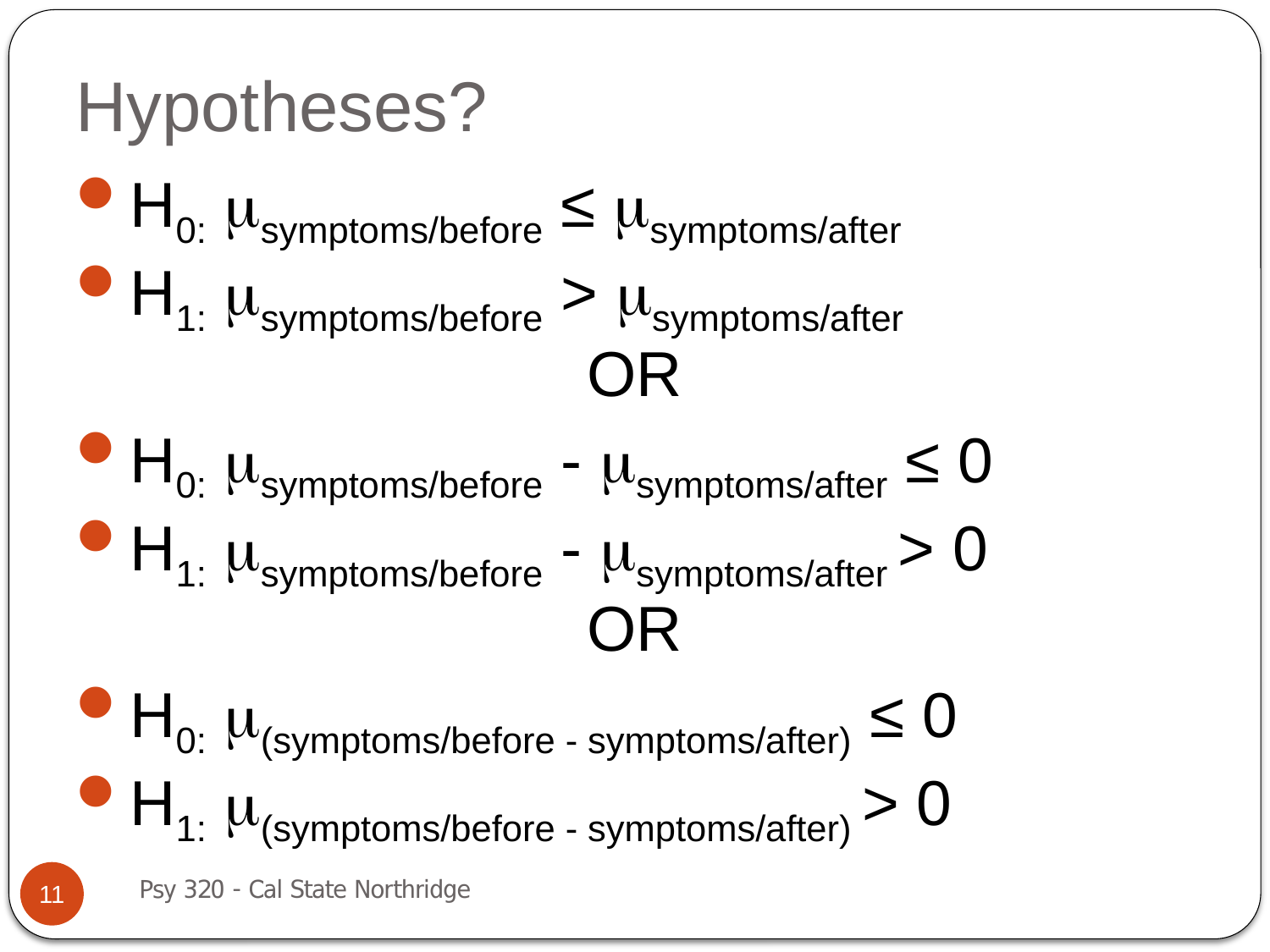

# Hypotheses?
H0: μsymptoms/before ≤ μsymptoms/after
H1: μsymptoms/before > μsymptoms/after
OR
H0: μsymptoms/before - μsymptoms/after ≤ 0
H1: μsymptoms/before - μsymptoms/after > 0
OR
H0: μ(symptoms/before - symptoms/after) ≤ 0
H1: μ(symptoms/before - symptoms/after) > 0
Psy 320 - Cal State Northridge
11